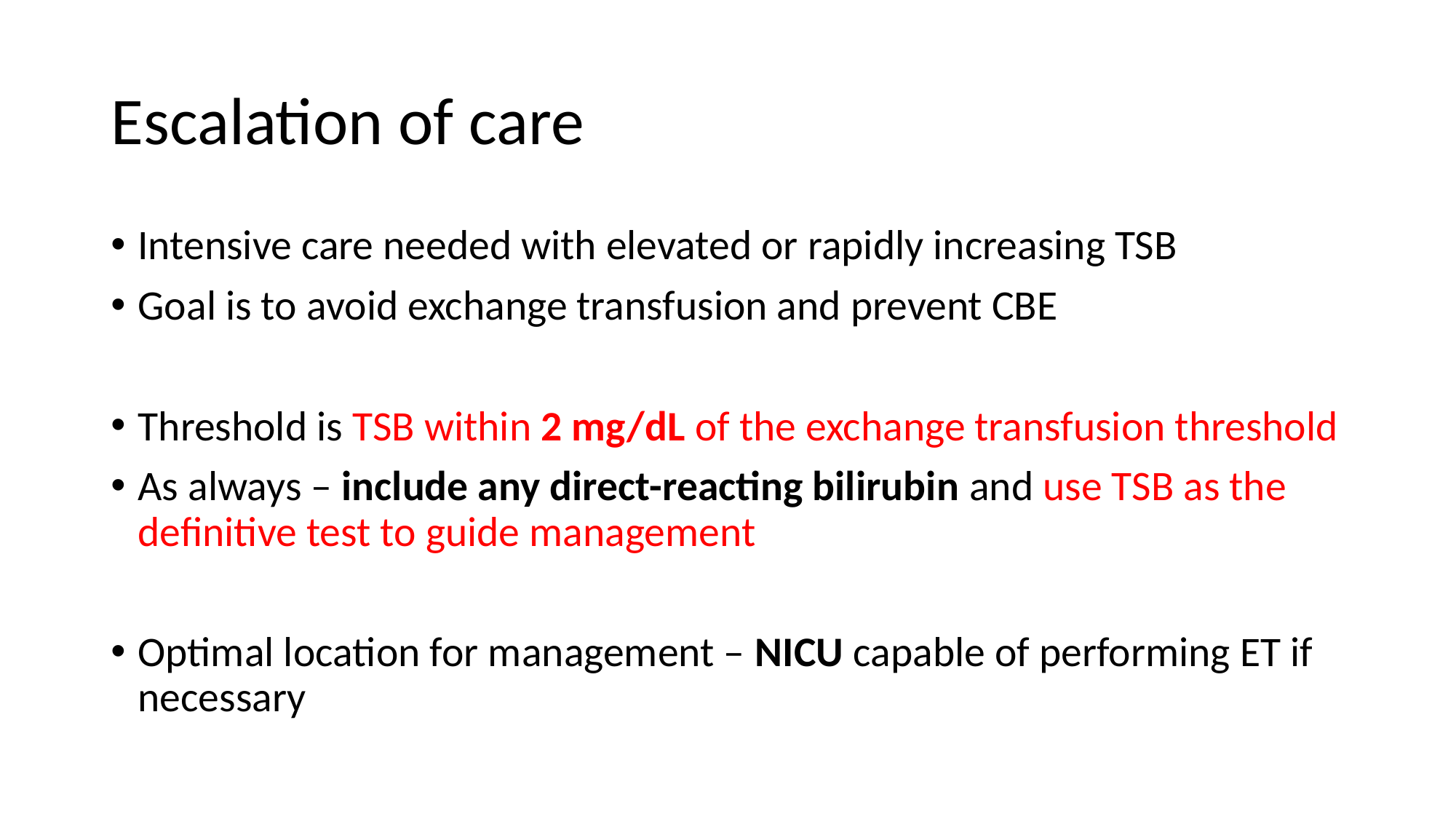

# Escalation of care
Intensive care needed with elevated or rapidly increasing TSB
Goal is to avoid exchange transfusion and prevent CBE

Threshold is TSB within 2 mg/dL of the exchange transfusion threshold
As always – include any direct-reacting bilirubin and use TSB as the definitive test to guide management

Optimal location for management – NICU capable of performing ET if necessary